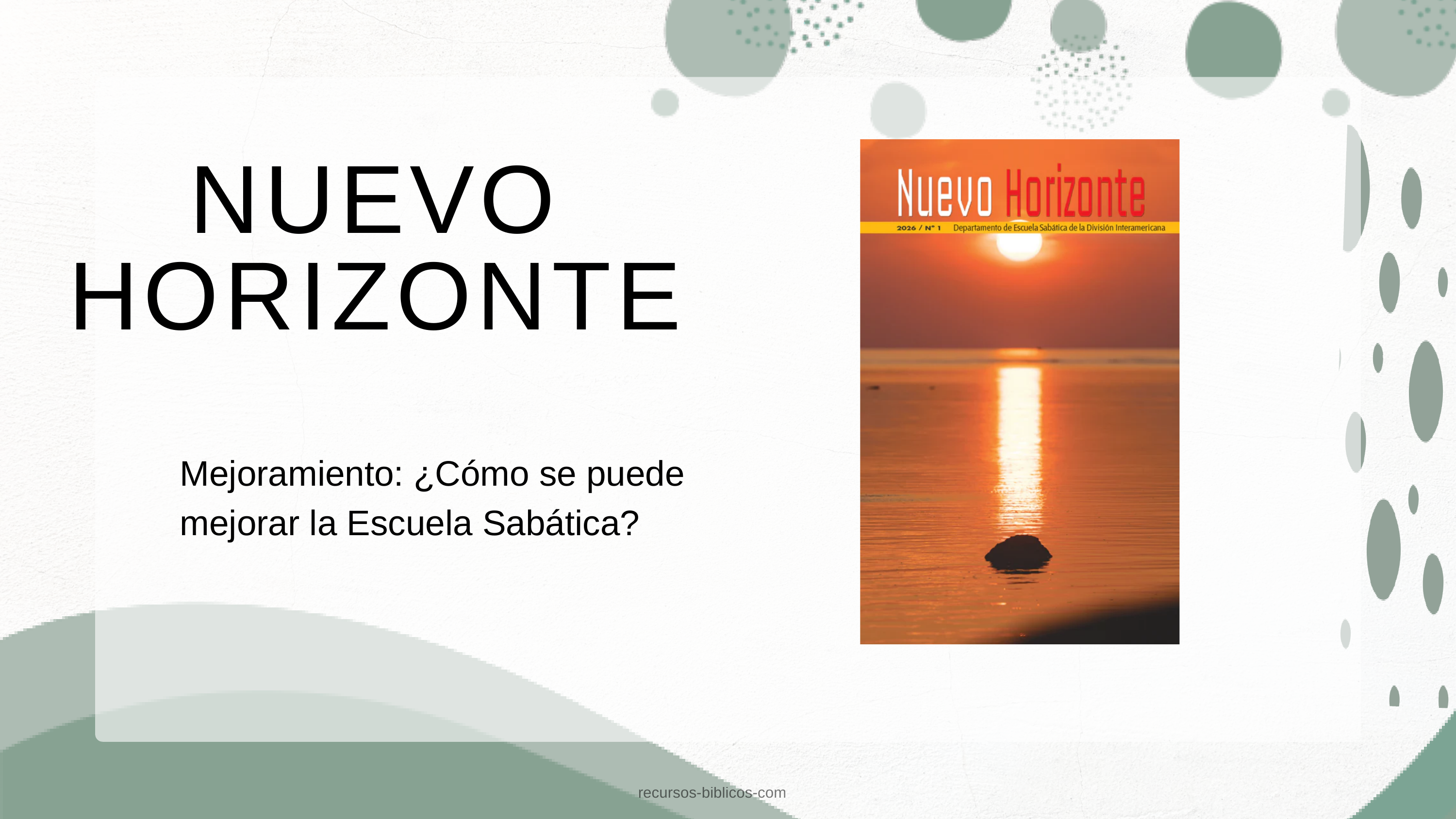

NUEVO HORIZONTE

Mejoramiento: ¿Cómo se puede mejorar la Escuela Sabática?

recursos-biblicos-com